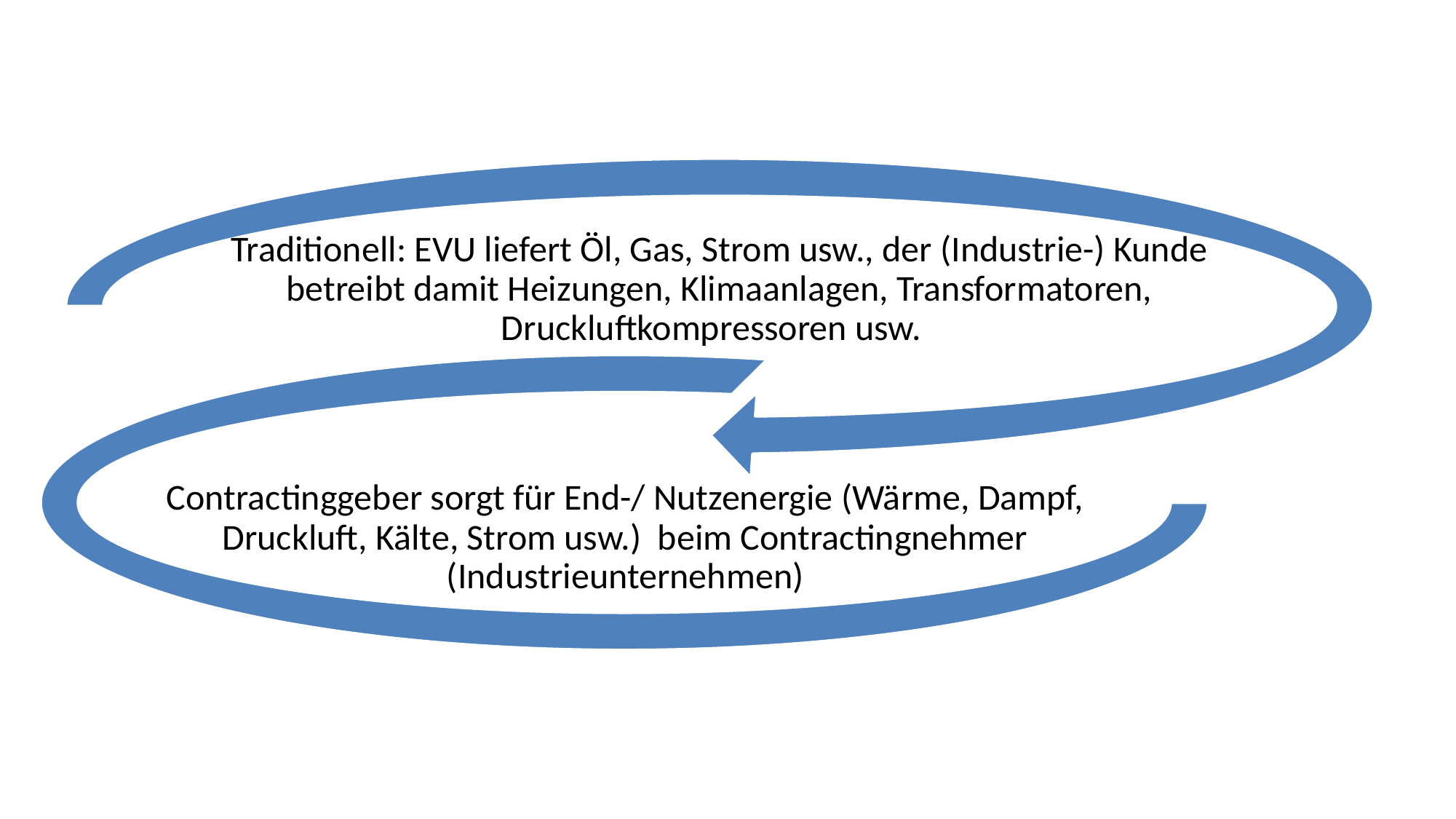

Traditionell: EVU liefert Öl, Gas, Strom usw., der (Industrie-) Kunde betreibt damit Heizungen, Klimaanlagen, Transformatoren, Druckluftkompressoren usw.
Contractinggeber sorgt für End-/ Nutzenergie (Wärme, Dampf, Druckluft, Kälte, Strom usw.)  beim Contractingnehmer (Industrieunternehmen)